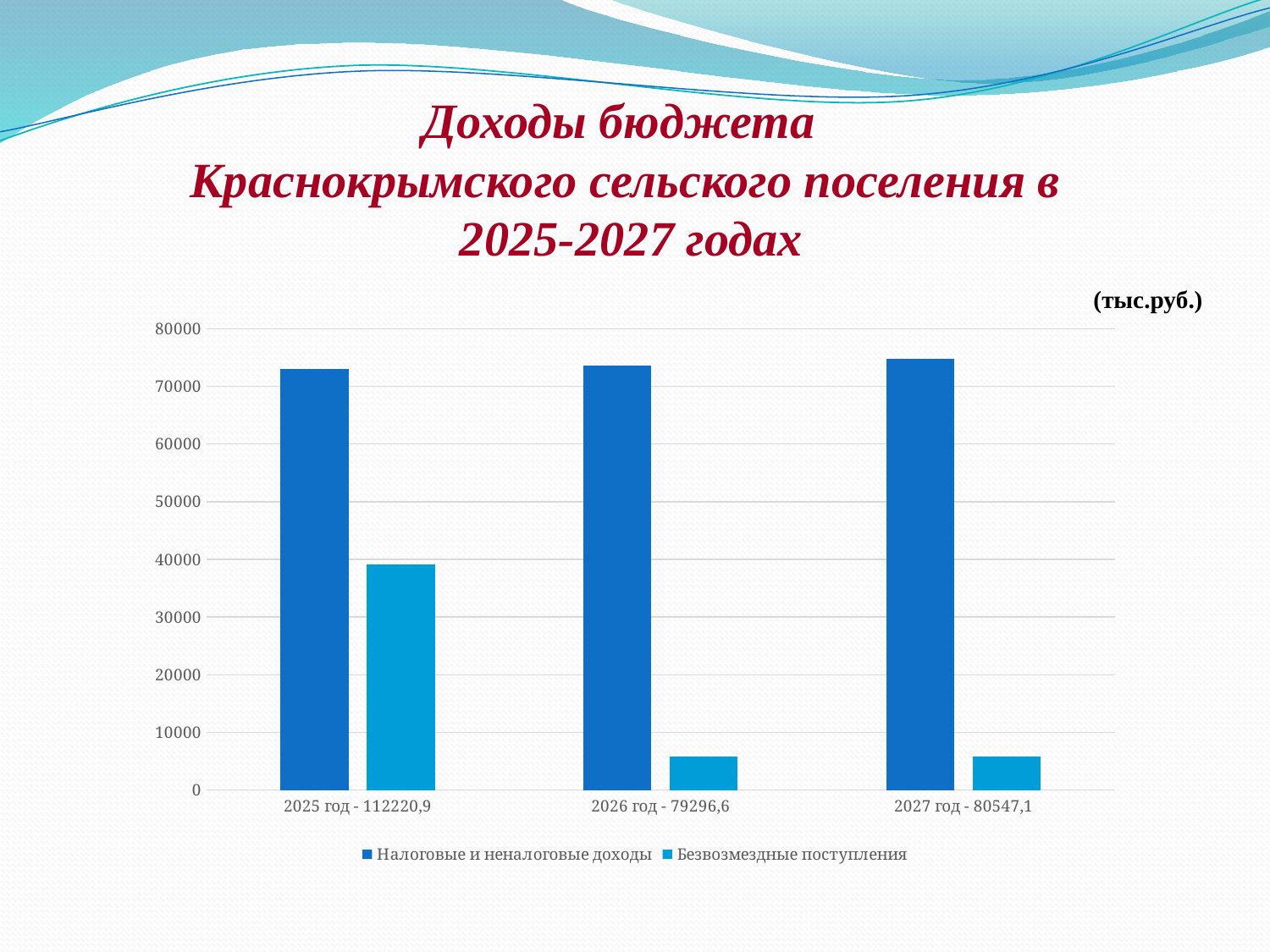

Доходы бюджета
Краснокрымского сельского поселения в
 2025-2027 годах
 (тыс.руб.)

### Chart

| Category | Налоговые и неналоговые доходы | Безвозмездные поступления |
|---|---|---|
| 2025 год - 112220,9 | 73051.7 | 39169.2 |
| 2026 год - 79296,6 | 73542.8 | 5753.8 |
| 2027 год - 80547,1 | 74777.6 | 5769.5 |